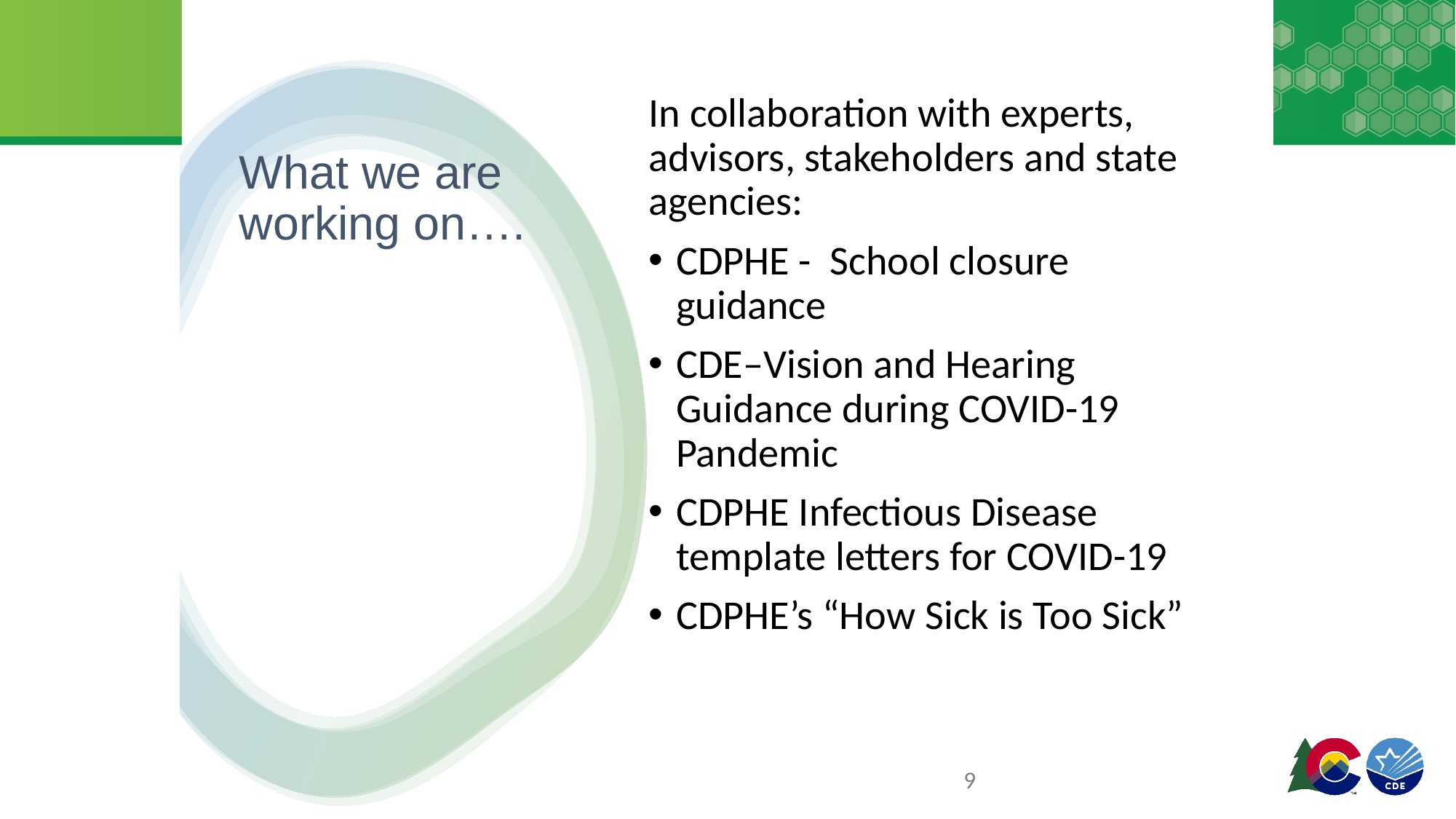

In collaboration with experts, advisors, stakeholders and state agencies:
CDPHE -  School closure guidance
CDE–Vision and Hearing Guidance during COVID-19 Pandemic
CDPHE Infectious Disease template letters for COVID-19
CDPHE’s “How Sick is Too Sick”

# What we are working on….
9